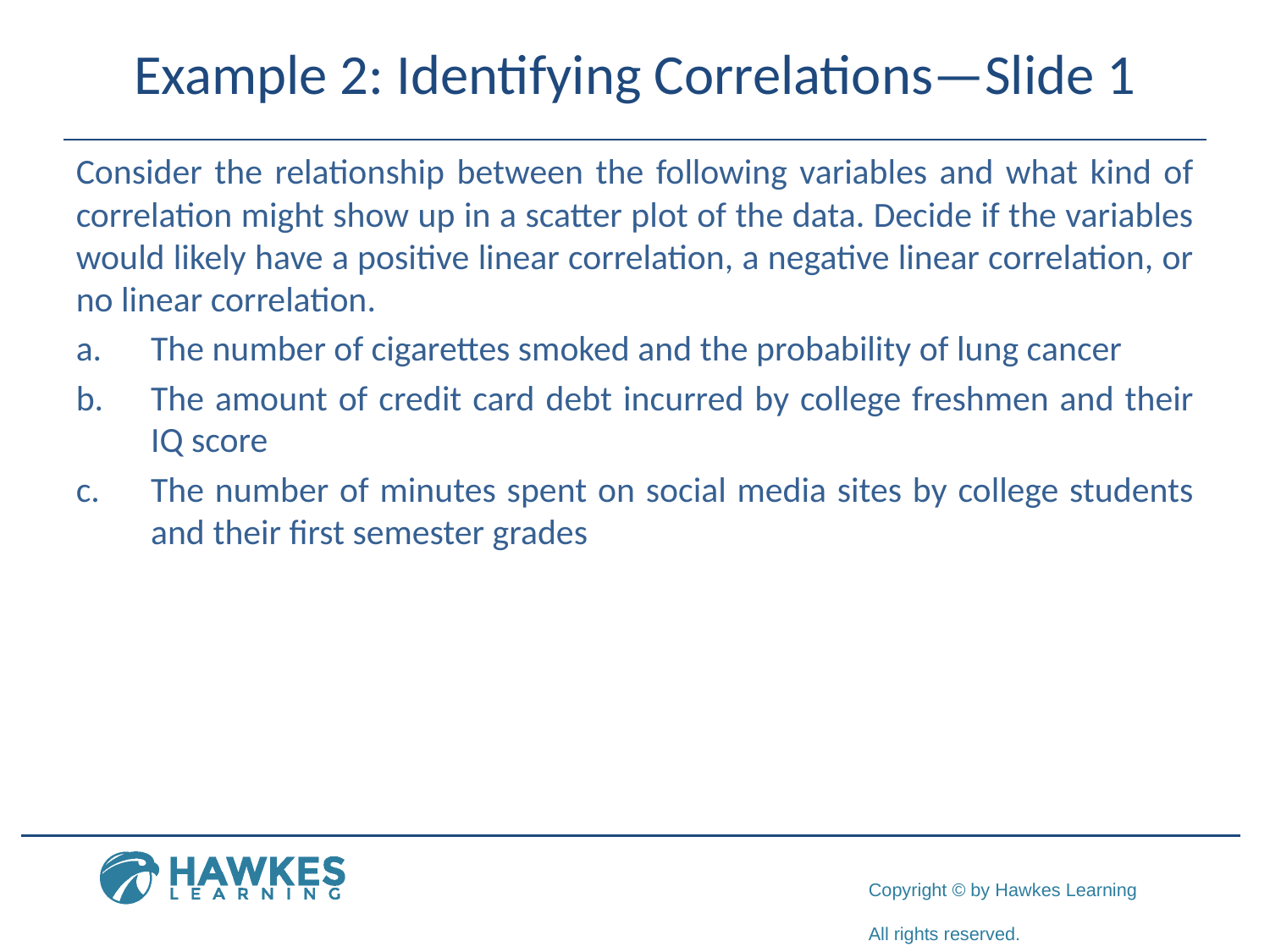

# Example 2: Identifying Correlations—Slide 1
Consider the relationship between the following variables and what kind of correlation might show up in a scatter plot of the data. Decide if the variables would likely have a positive linear correlation, a negative linear correlation, or no linear correlation.
a.​	The number of cigarettes smoked and the probability of lung cancer
b.​	The amount of credit card debt incurred by college freshmen and their IQ score
c.​	The number of minutes spent on social media sites by college students and their first semester grades